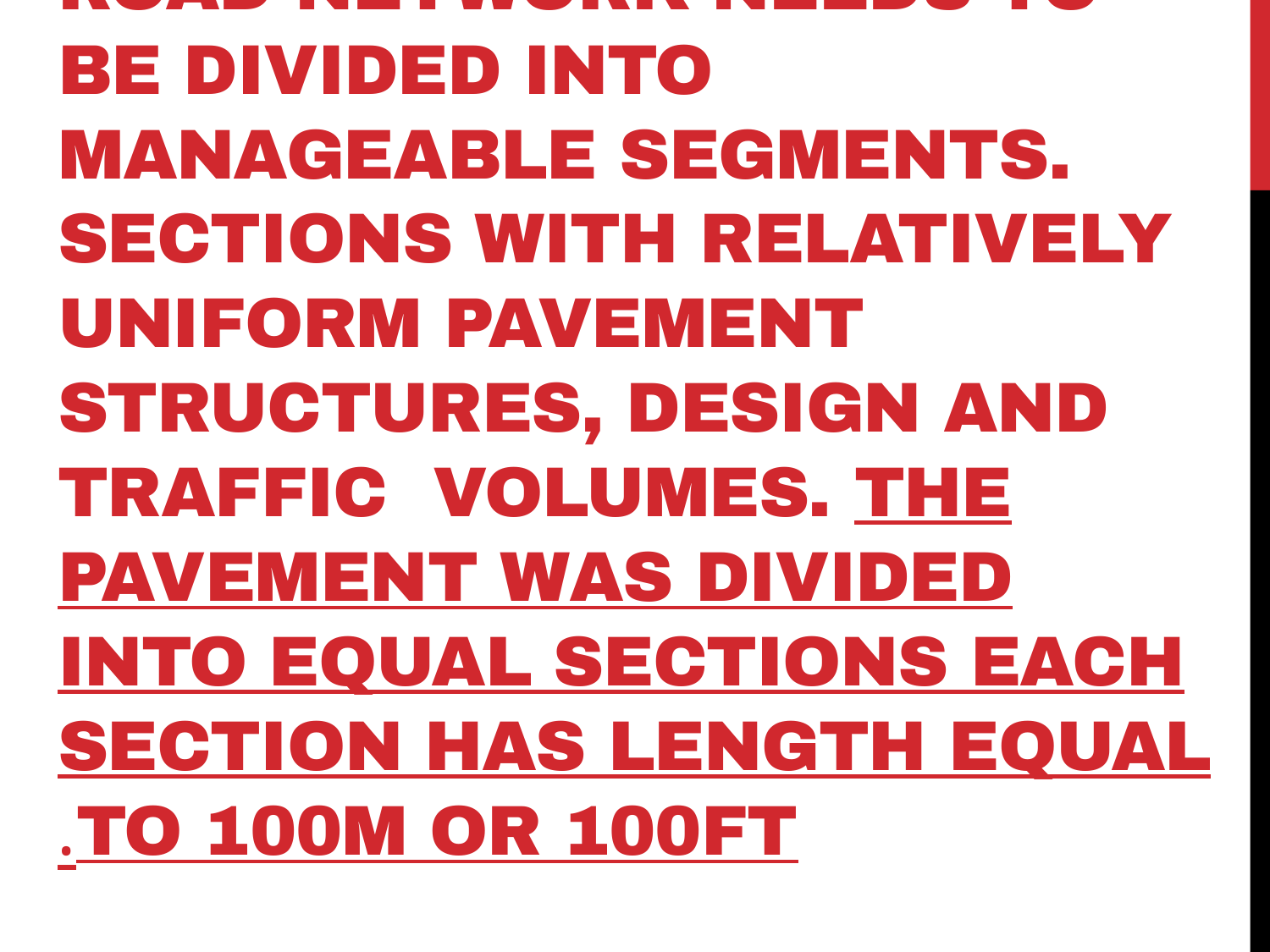

# Road Sections: In order to develop a PCI, the road network needs to be divided into manageable segments. Sections with relatively uniform pavement structures, design and traffic  volumes. The pavement was divided into equal sections each section has length equal to 100m or 100ft.